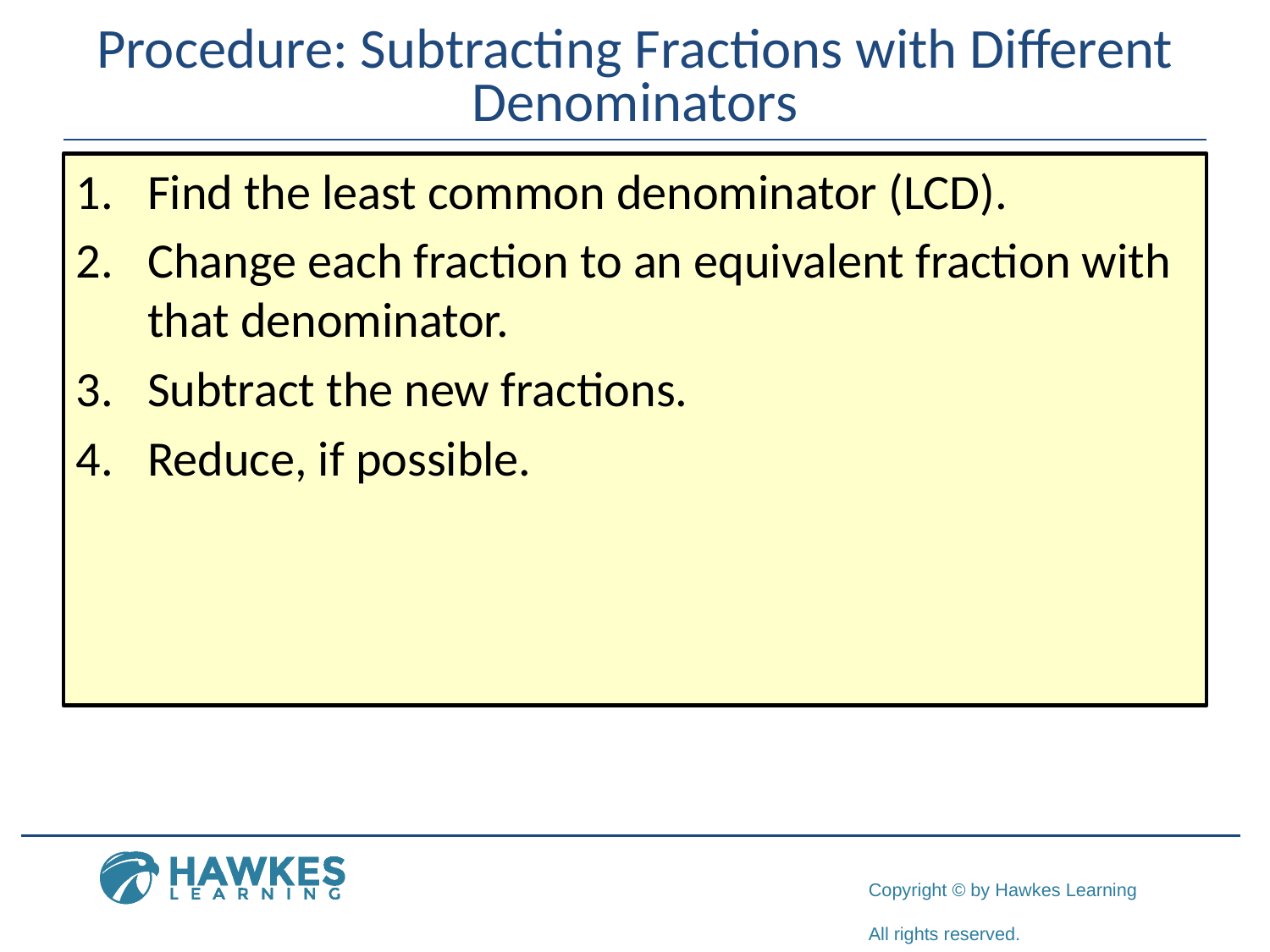

# Procedure: Subtracting Fractions with Different Denominators
​Find the least common denominator (LCD).
​Change each fraction to an equivalent fraction with that denominator.
​Subtract the new fractions.
​Reduce, if possible.